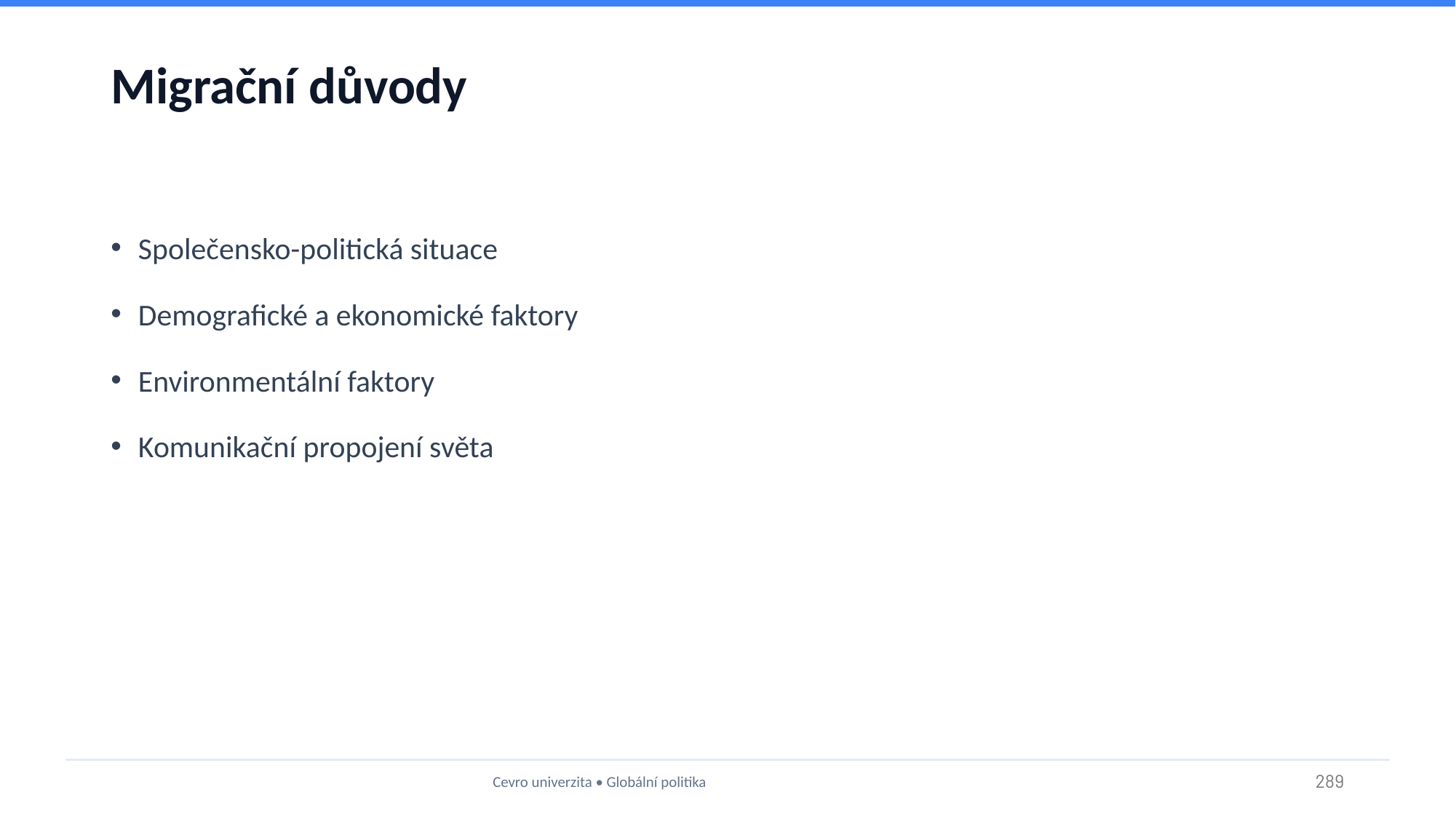

# Migrační důvody
Společensko-politická situace
Demografické a ekonomické faktory
Environmentální faktory
Komunikační propojení světa

Cevro univerzita • Globální politika
289